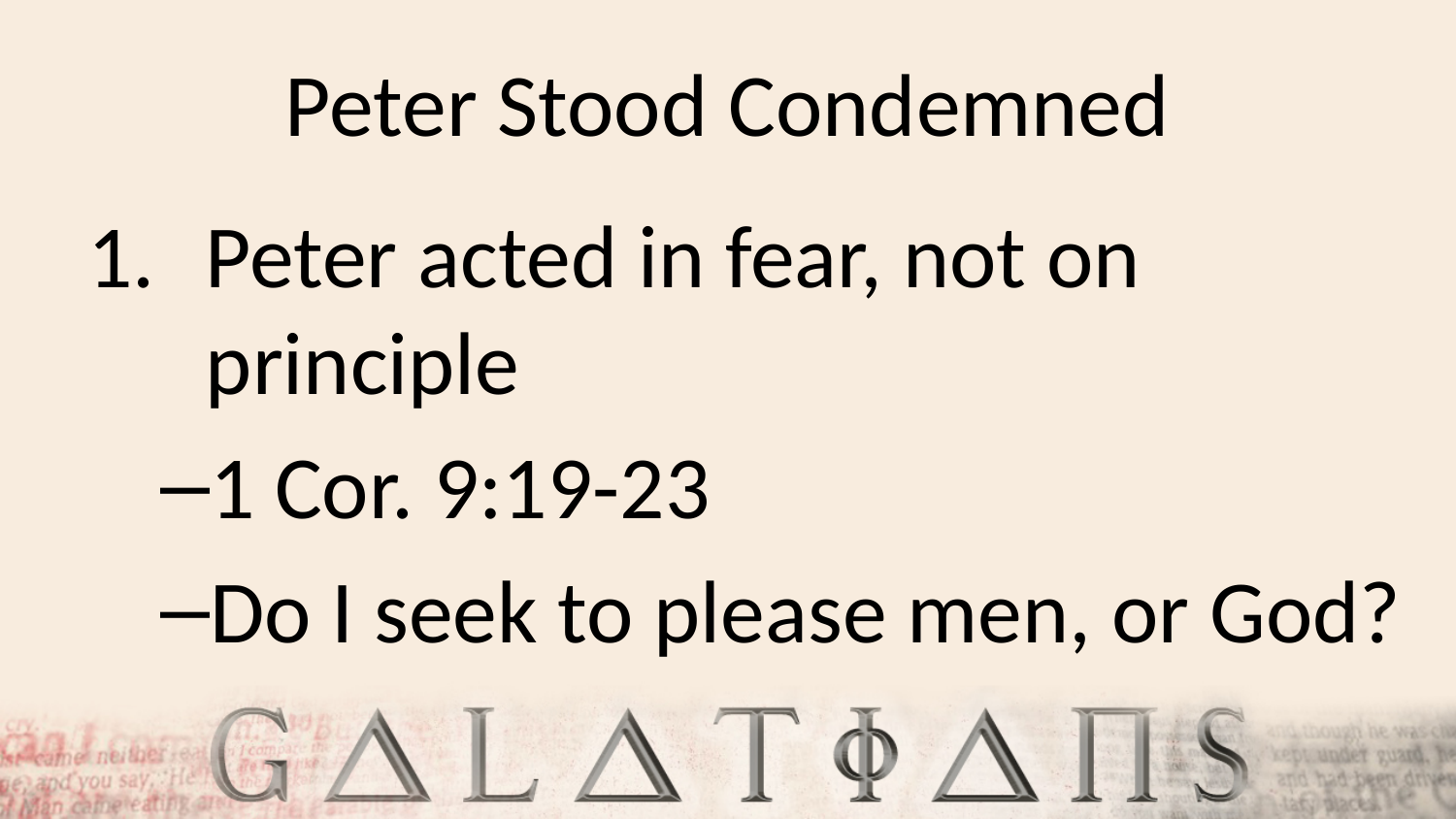

# Peter Stood Condemned
Peter acted in fear, not on principle
1 Cor. 9:19-23
Do I seek to please men, or God?